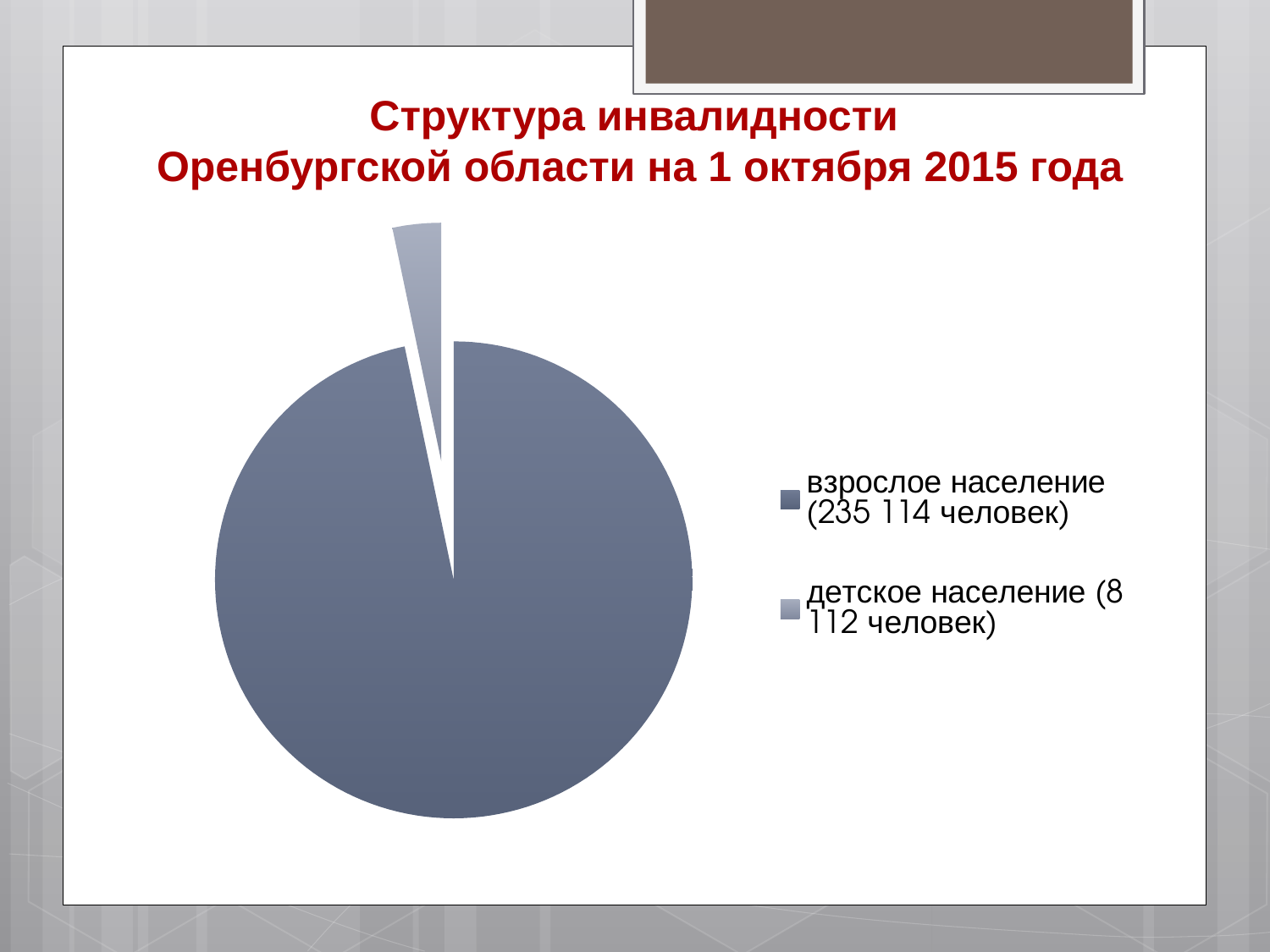

# Структура инвалидности Оренбургской области на 1 октября 2015 года

### Chart

| Category | количество инвалидов |
|---|---|
| взрослое население (235 114 человек) | 235.0 |
| детское население (8 112 человек) | 8.0 |